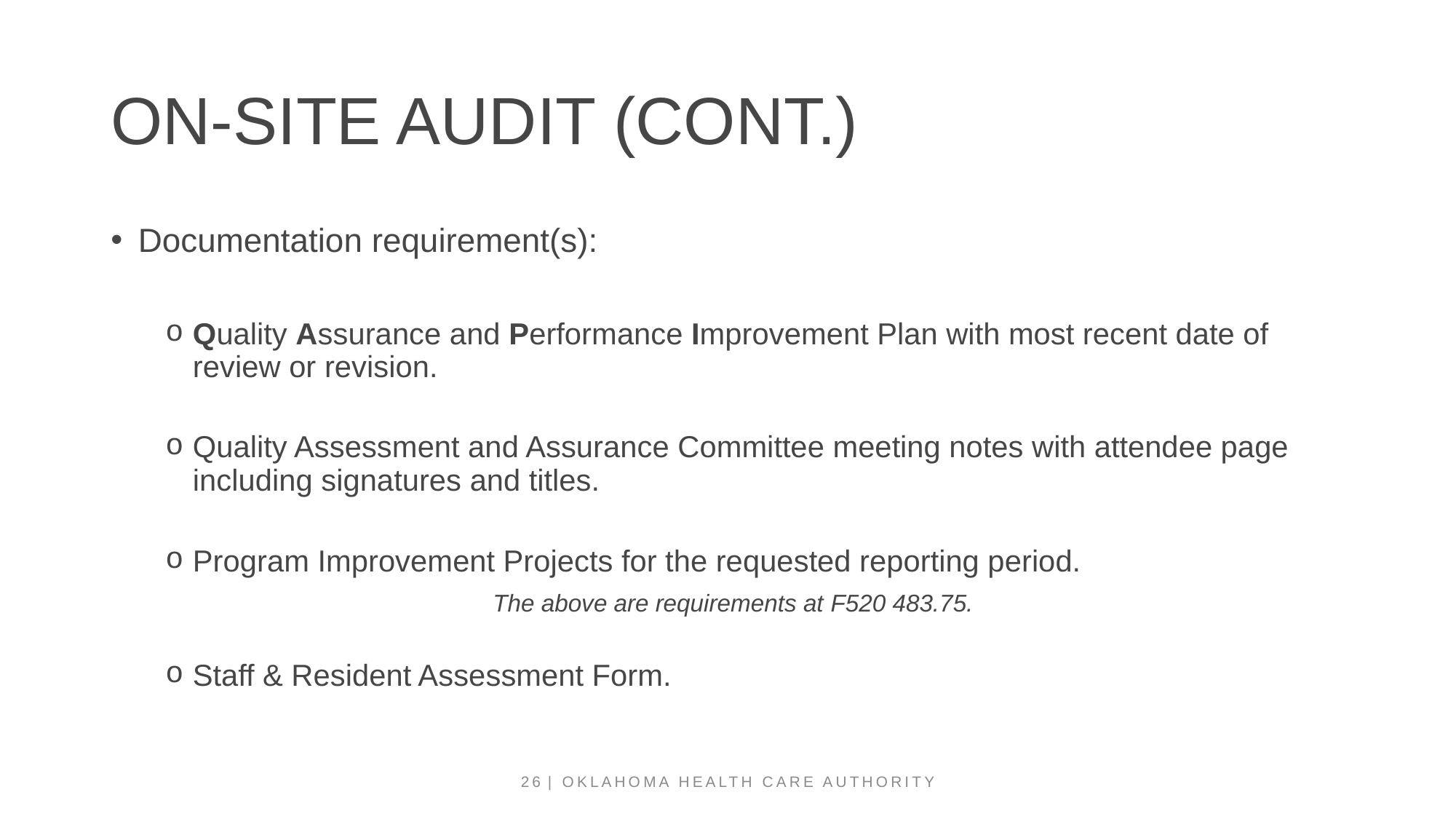

# On-site audit (cont.)
Documentation requirement(s):

Quality Assurance and Performance Improvement Plan with most recent date of review or revision.

Quality Assessment and Assurance Committee meeting notes with attendee page including signatures and titles.

Program Improvement Projects for the requested reporting period.
			The above are requirements at F520 483.75.

Staff & Resident Assessment Form.